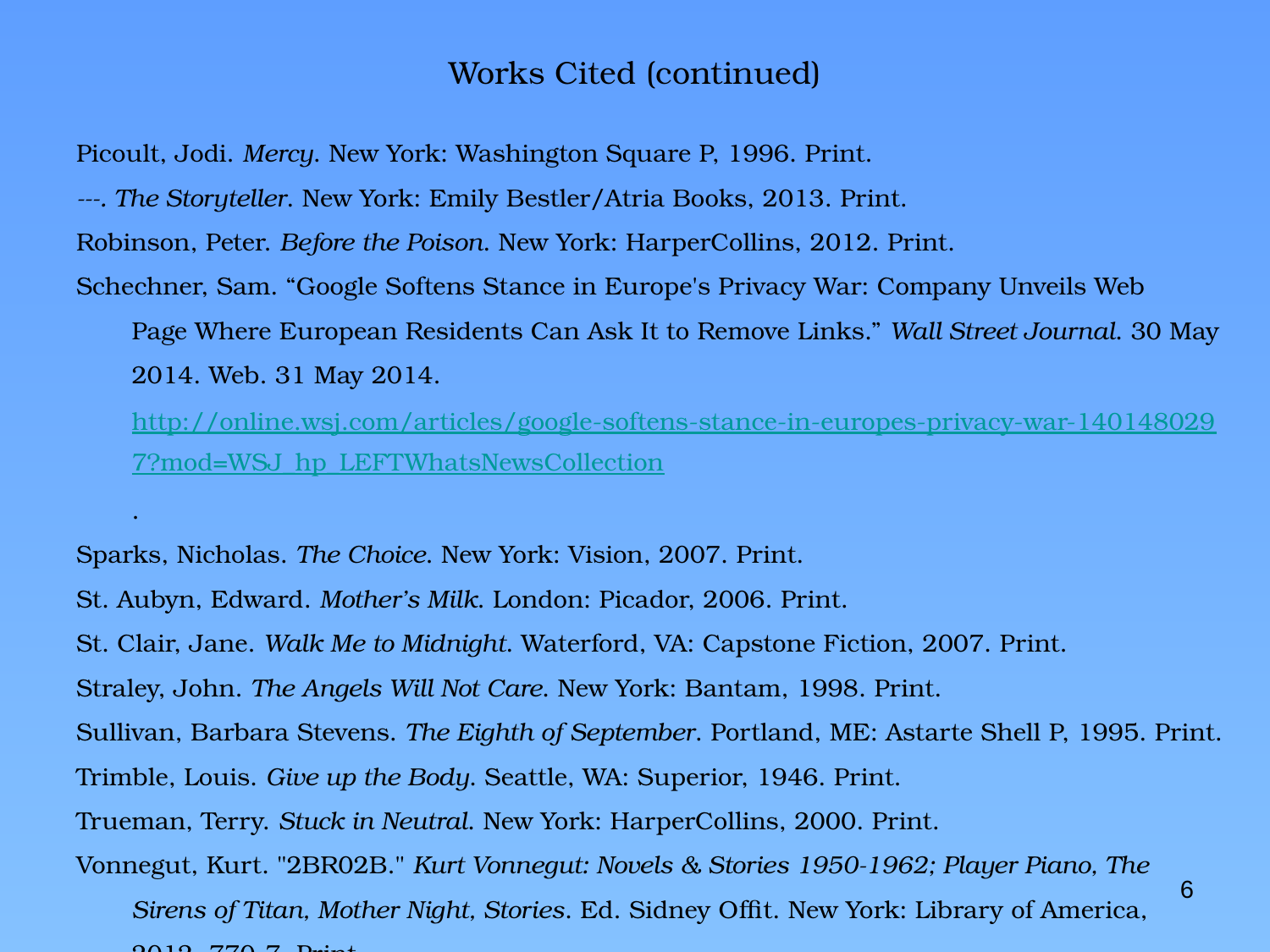

# Works Cited (continued)
Picoult, Jodi. Mercy. New York: Washington Square P, 1996. Print.
---. The Storyteller. New York: Emily Bestler/Atria Books, 2013. Print.
Robinson, Peter. Before the Poison. New York: HarperCollins, 2012. Print.
Schechner, Sam. “Google Softens Stance in Europe's Privacy War: Company Unveils Web
Page Where European Residents Can Ask It to Remove Links.” Wall Street Journal. 30 May 2014. Web. 31 May 2014. http://online.wsj.com/articles/google-softens-stance-in-europes-privacy-war-1401480297?mod=WSJ_hp_LEFTWhatsNewsCollection.
Sparks, Nicholas. The Choice. New York: Vision, 2007. Print.
St. Aubyn, Edward. Mother’s Milk. London: Picador, 2006. Print.
St. Clair, Jane. Walk Me to Midnight. Waterford, VA: Capstone Fiction, 2007. Print.
Straley, John. The Angels Will Not Care. New York: Bantam, 1998. Print.
Sullivan, Barbara Stevens. The Eighth of September. Portland, ME: Astarte Shell P, 1995. Print.
Trimble, Louis. Give up the Body. Seattle, WA: Superior, 1946. Print.
Trueman, Terry. Stuck in Neutral. New York: HarperCollins, 2000. Print.
Vonnegut, Kurt. "2BR02B." Kurt Vonnegut: Novels & Stories 1950-1962; Player Piano, The
Sirens of Titan, Mother Night, Stories. Ed. Sidney Offit. New York: Library of America, 2012. 770-7. Print.
White, Stephen. Kill Me. New York: Dutton, 2006. Print.

6